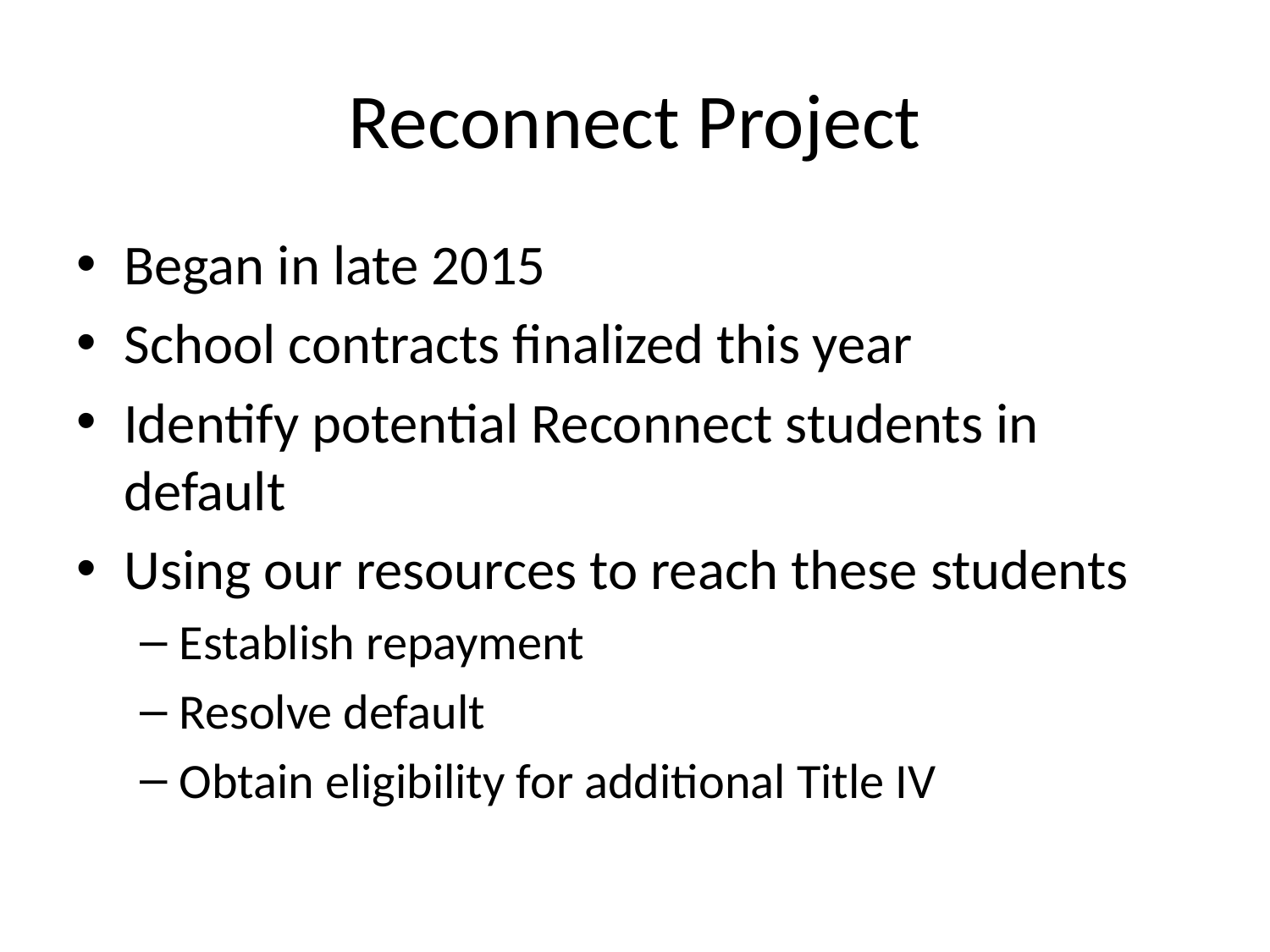

# Reconnect Project
Began in late 2015
School contracts finalized this year
Identify potential Reconnect students in default
Using our resources to reach these students
Establish repayment
Resolve default
Obtain eligibility for additional Title IV